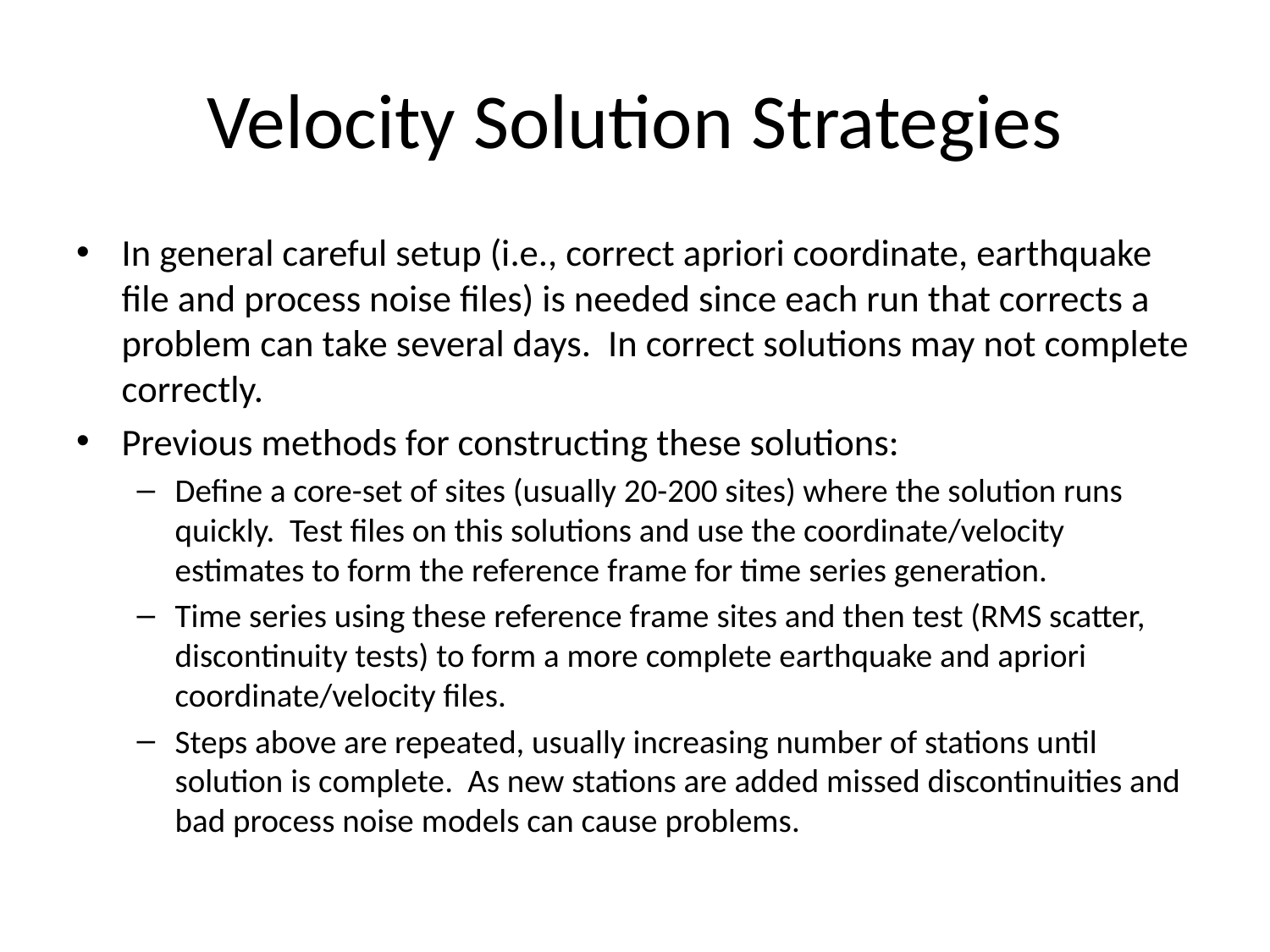

# Velocity Solution Strategies
In general careful setup (i.e., correct apriori coordinate, earthquake file and process noise files) is needed since each run that corrects a problem can take several days.  In correct solutions may not complete correctly.
Previous methods for constructing these solutions:
Define a core-set of sites (usually 20-200 sites) where the solution runs quickly.  Test files on this solutions and use the coordinate/velocity estimates to form the reference frame for time series generation.
Time series using these reference frame sites and then test (RMS scatter, discontinuity tests) to form a more complete earthquake and apriori coordinate/velocity files.
Steps above are repeated, usually increasing number of stations until solution is complete.  As new stations are added missed discontinuities and bad process noise models can cause problems.